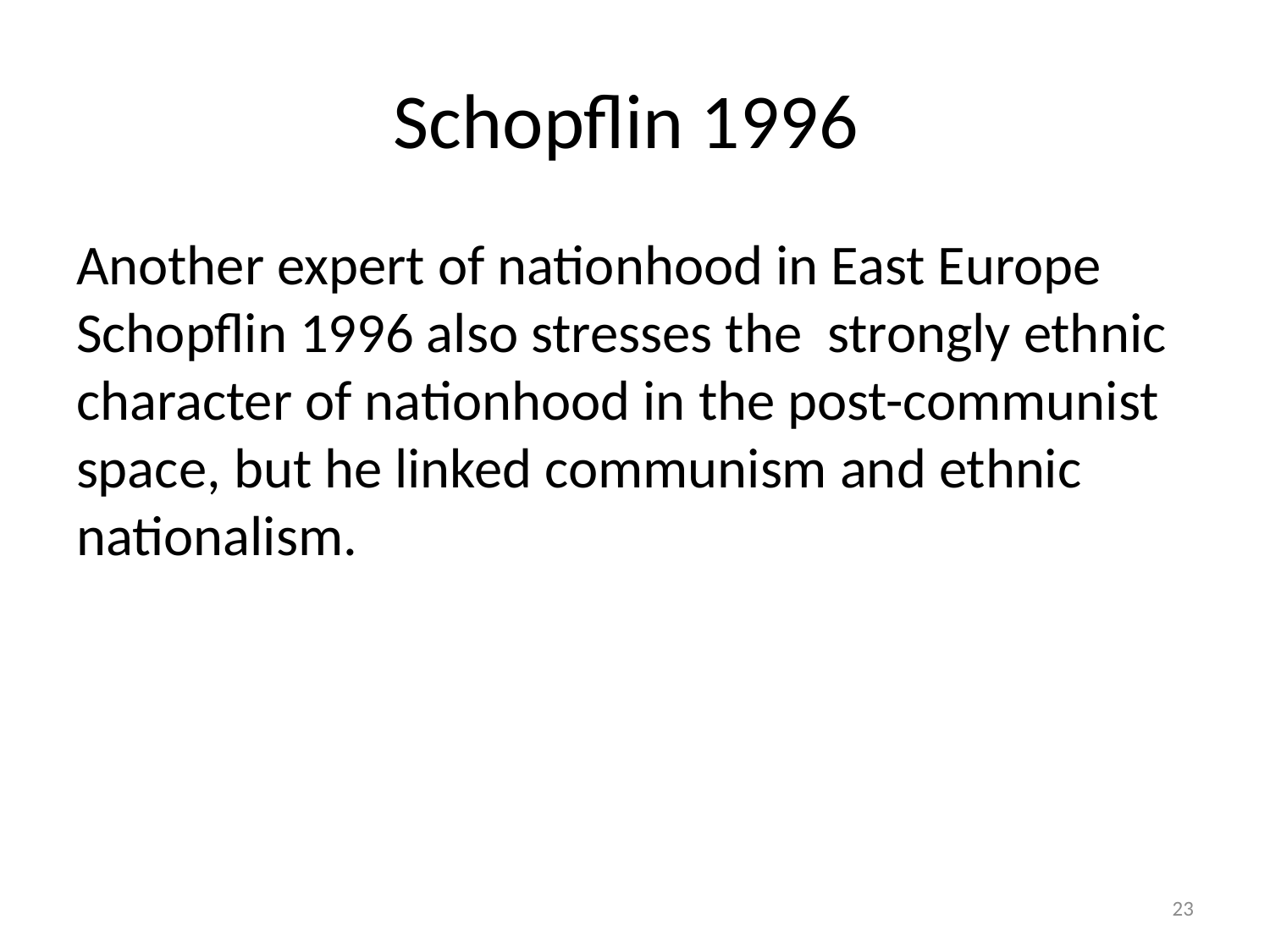

# Schopflin 1996
Another expert of nationhood in East Europe Schopflin 1996 also stresses the  strongly ethnic character of nationhood in the post-communist space, but he linked communism and ethnic nationalism.
23